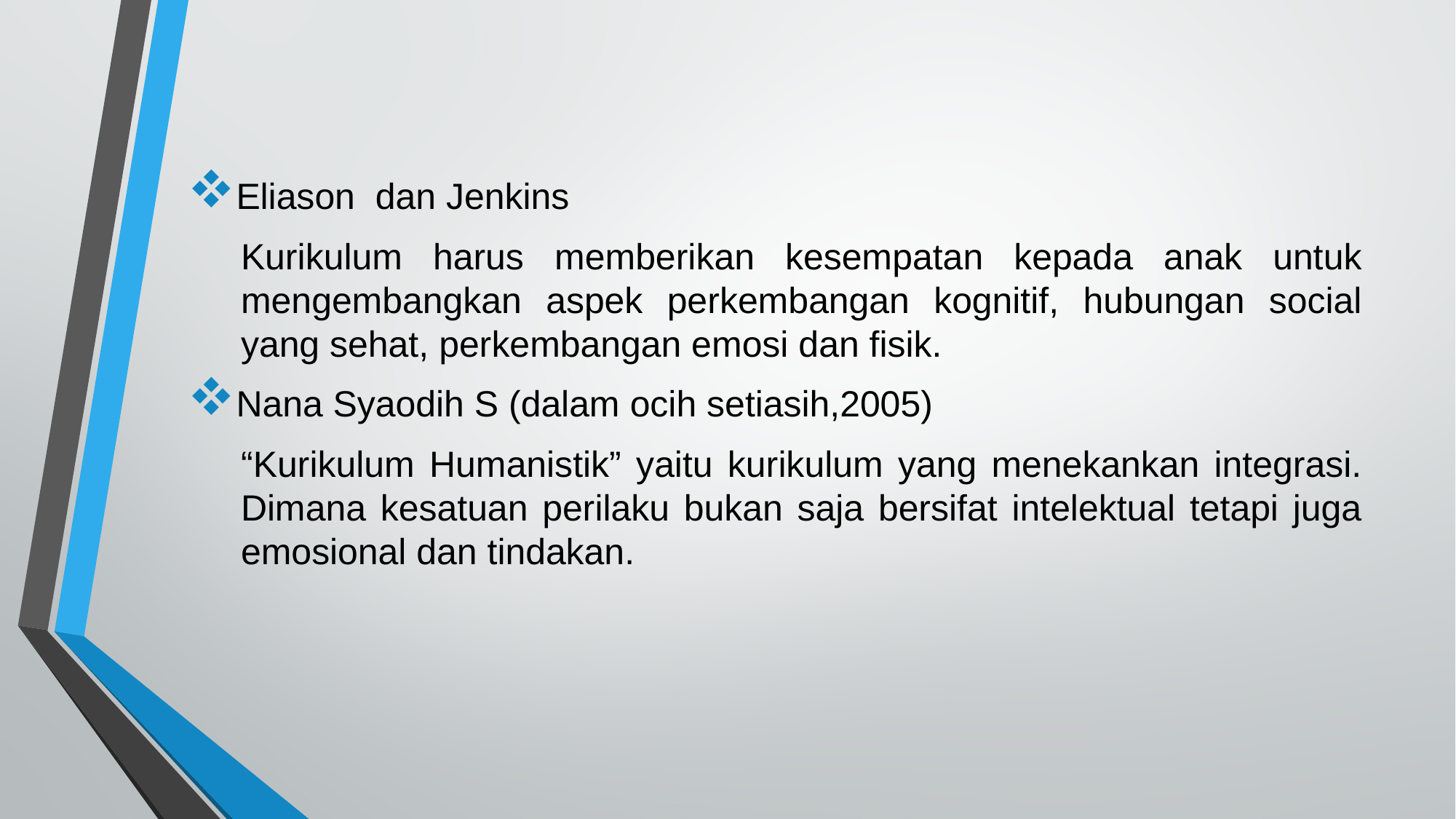

Eliason  dan Jenkins
	Kurikulum harus memberikan kesempatan kepada anak untuk mengembangkan aspek perkembangan kognitif, hubungan social yang sehat, perkembangan emosi dan fisik.
Nana Syaodih S (dalam ocih setiasih,2005)
	“Kurikulum Humanistik” yaitu kurikulum yang menekankan integrasi. Dimana kesatuan perilaku bukan saja bersifat intelektual tetapi juga emosional dan tindakan.